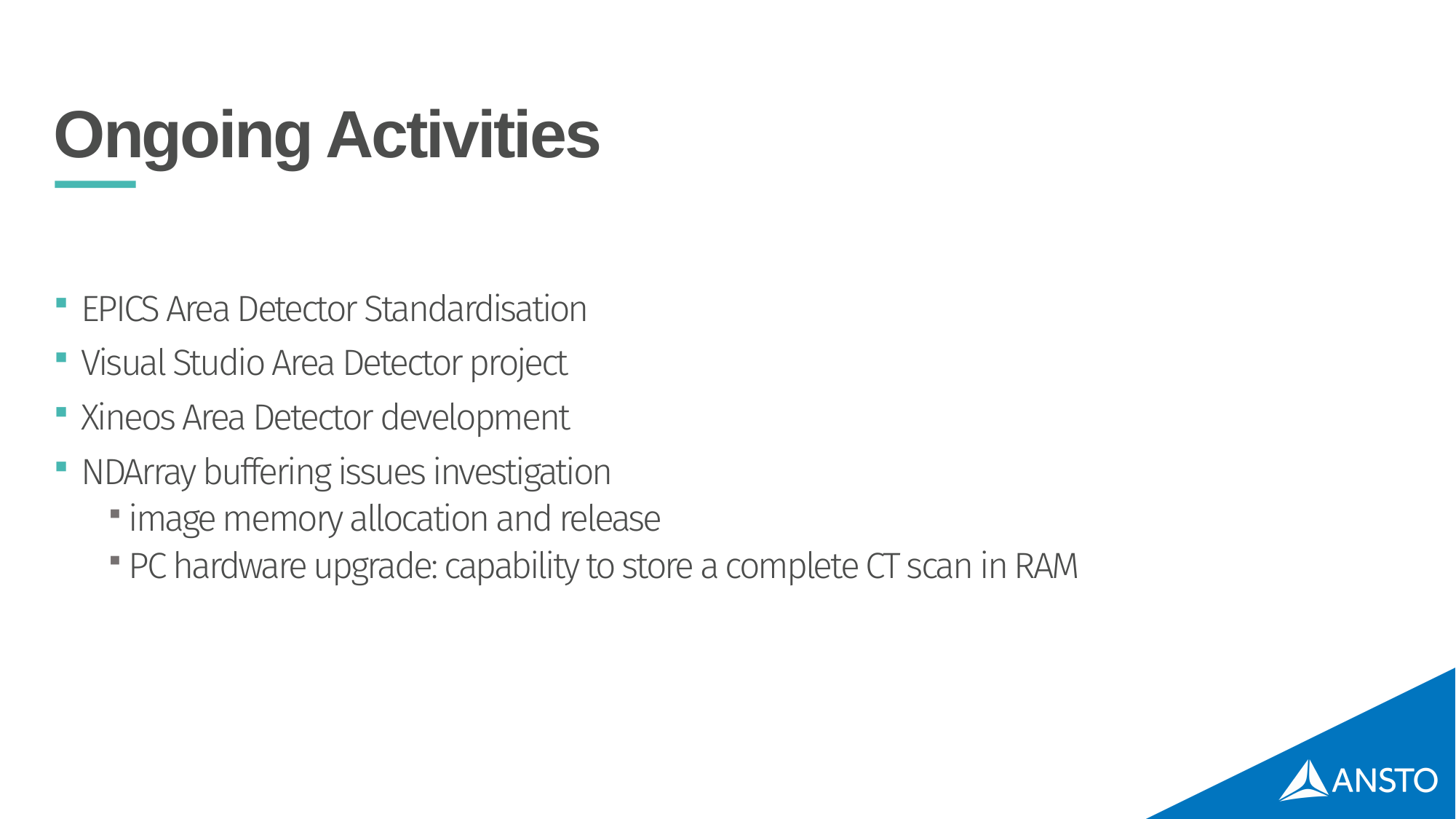

# Ongoing Activities

EPICS Area Detector Standardisation
Visual Studio Area Detector project
Xineos Area Detector development
NDArray buffering issues investigation
image memory allocation and release
PC hardware upgrade: capability to store a complete CT scan in RAM